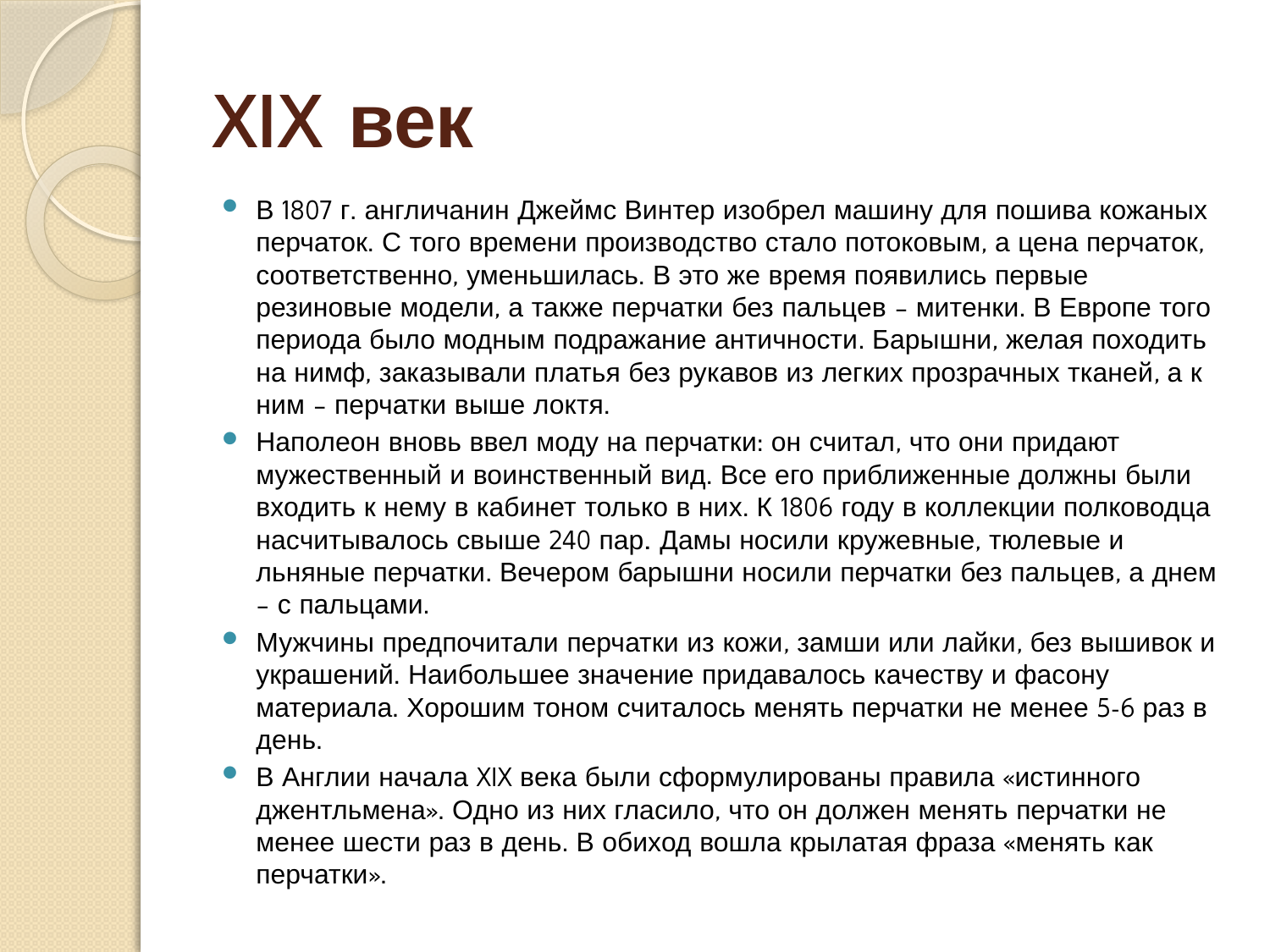

# XIX век
В 1807 г. англичанин Джеймс Винтер изобрел машину для пошива кожаных перчаток. С того времени производство стало потоковым, а цена перчаток, соответственно, уменьшилась. В это же время появились первые резиновые модели, а также перчатки без пальцев – митенки. В Европе того периода было модным подражание античности. Барышни, желая походить на нимф, заказывали платья без рукавов из легких прозрачных тканей, а к ним – перчатки выше локтя.
Наполеон вновь ввел моду на перчатки: он считал, что они придают мужественный и воинственный вид. Все его приближенные должны были входить к нему в кабинет только в них. К 1806 году в коллекции полководца насчитывалось свыше 240 пар. Дамы носили кружевные, тюлевые и льняные перчатки. Вечером барышни носили перчатки без пальцев, а днем – с пальцами.
Мужчины предпочитали перчатки из кожи, замши или лайки, без вышивок и украшений. Наибольшее значение придавалось качеству и фасону материала. Хорошим тоном считалось менять перчатки не менее 5-6 раз в день.
В Англии начала XIX века были сформулированы правила «истинного джентльмена». Одно из них гласило, что он должен менять перчатки не менее шести раз в день. В обиход вошла крылатая фраза «менять как перчатки».